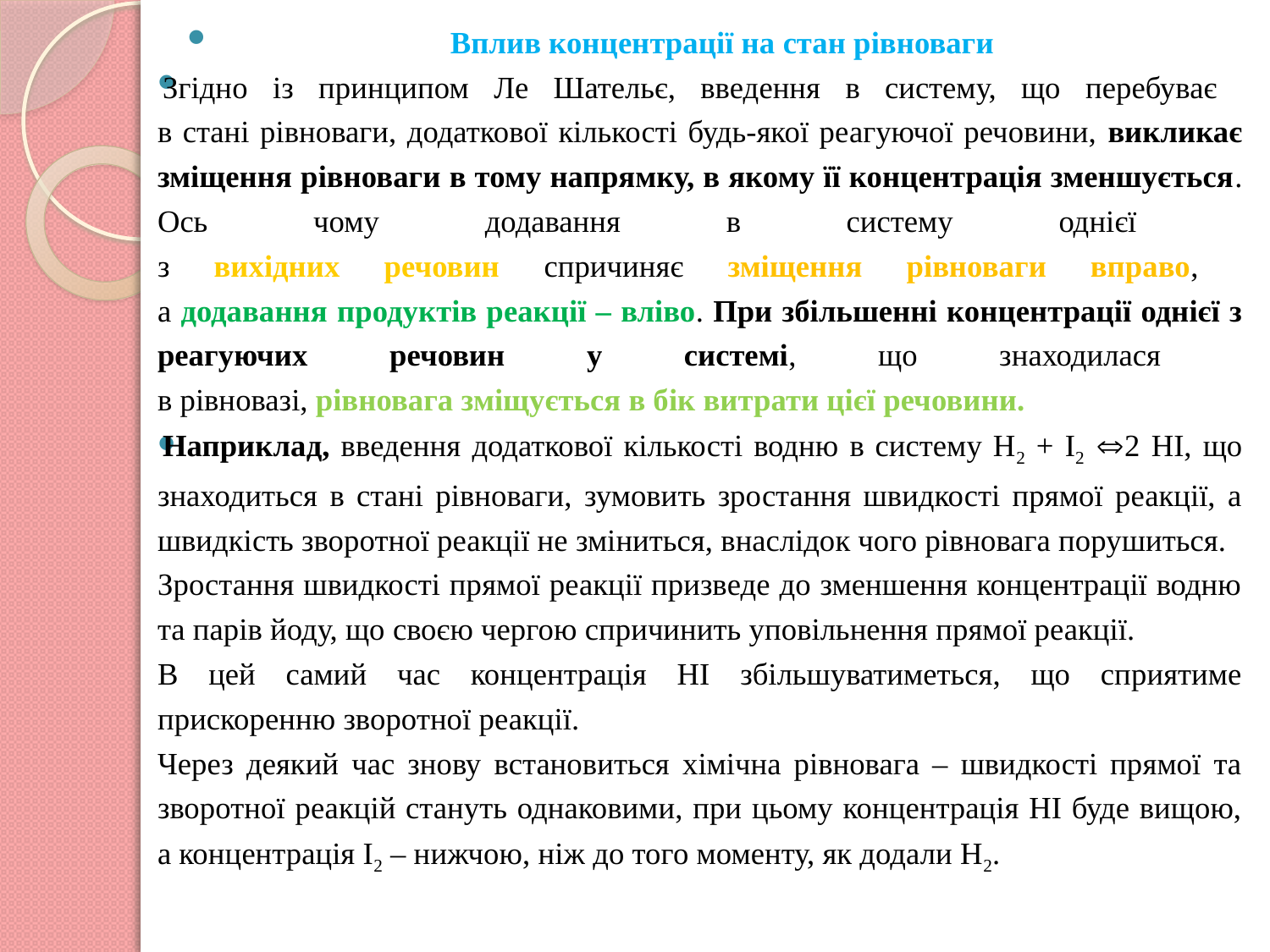

Вплив концентрації на стан рівноваги
Згідно із принципом Ле Шательє, введення в систему, що перебуває
в стані рівноваги, додаткової кількості будь-якої реагуючої речовини, викликає зміщення рівноваги в тому напрямку, в якому її концентрація зменшується. Ось чому додавання в систему однієї
з вихідних речовин спричиняє зміщення рівноваги вправо,
а додавання продуктів реакції – вліво. При збільшенні концентрації однієї з реагуючих речовин у системі, що знаходилася
в рівновазі, рівновага зміщується в бік витрати цієї речовини.
Наприклад, введення додаткової кількості водню в систему Н2 + I2 ⇔2 HI, що знаходиться в стані рівноваги, зумовить зростання швидкості прямої реакції, а швидкість зворотної реакції не зміниться, внаслідок чого рівновага порушиться.
Зростання швидкості прямої реакції призведе до зменшення концентрації водню та парів йоду, що своєю чергою спричинить уповільнення прямої реакції.
В цей самий час концентрація НІ збільшуватиметься, що сприятиме прискоренню зворотної реакції.
Через деякий час знову встановиться хімічна рівновага – швидкості прямої та зворотної реакцій стануть однаковими, при цьому концентрація НІ буде вищою, а концентрація І2 – нижчою, ніж до того моменту, як додали Н2.